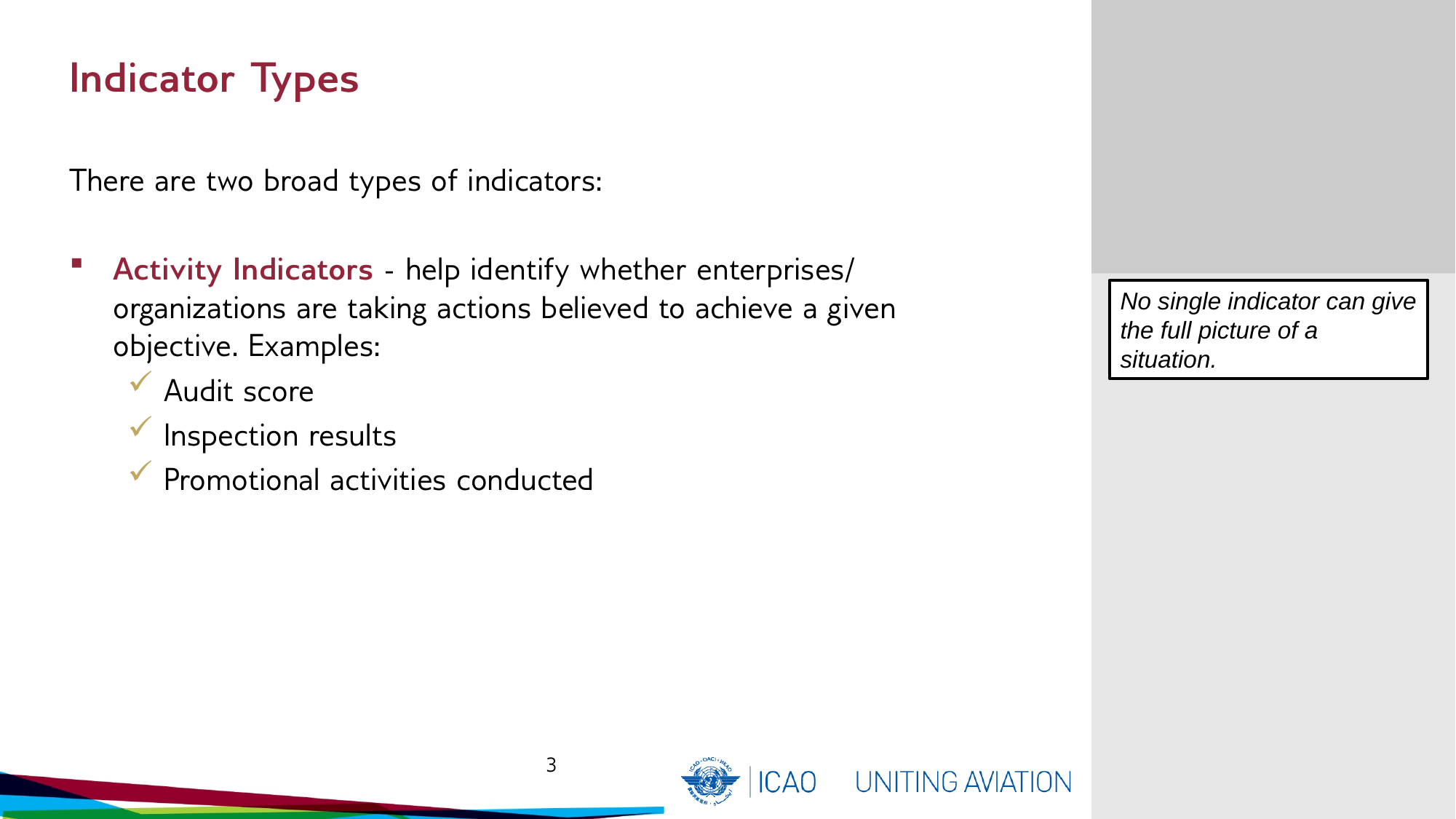

# Indicator Types
There are two broad types of indicators:

Activity Indicators - help identify whether enterprises/ organizations are taking actions believed to achieve a given objective. Examples:
Audit score
Inspection results
Promotional activities conducted

No single indicator can give the full picture of a situation.
3